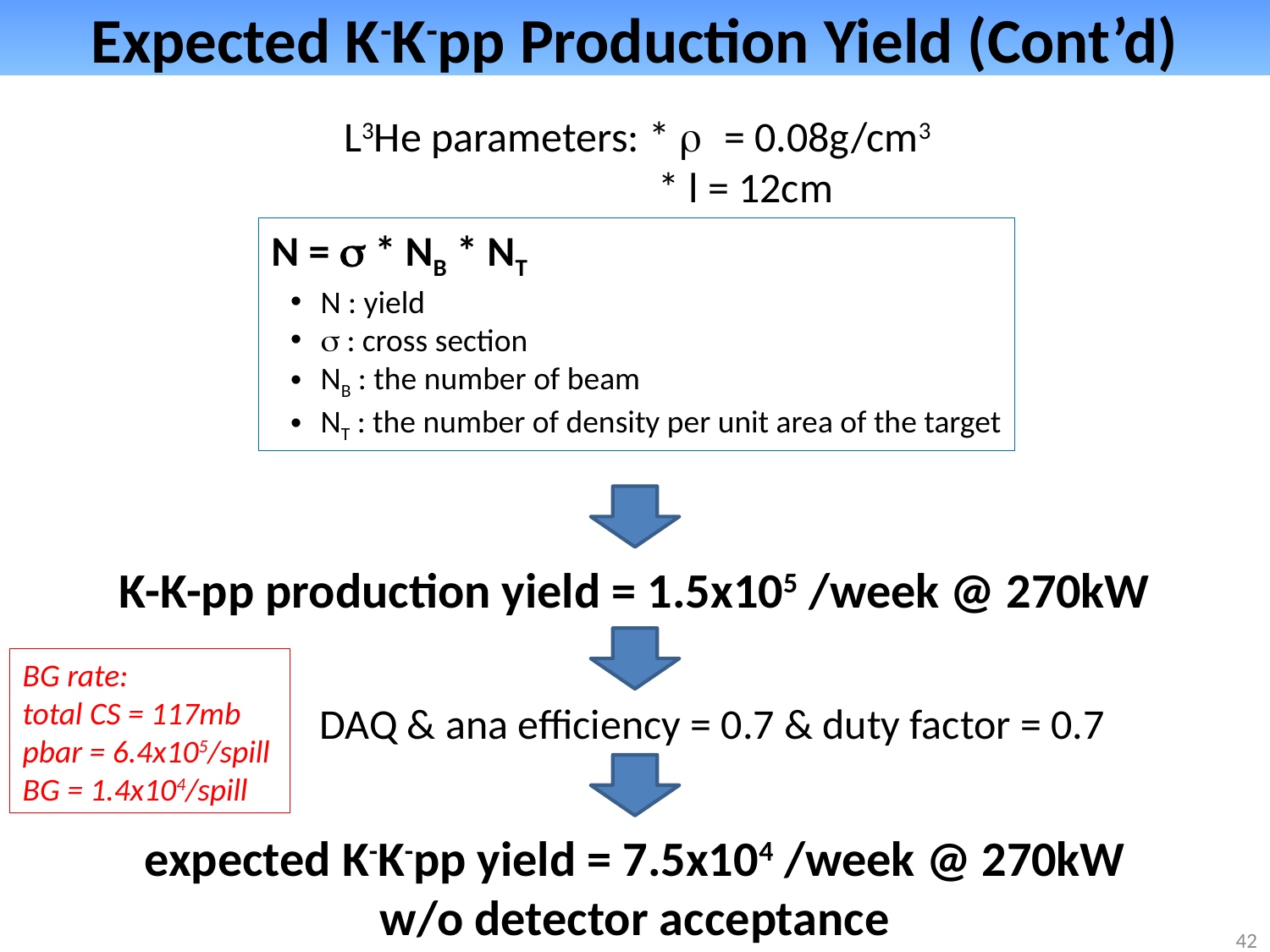

# Expected K-K-pp Production Yield (Cont’d)
L3He parameters: * ρ = 0.08g/cm3
                                 * l = 12cm
N = σ * NB * NT
N : yield
σ : cross section
NB : the number of beam
NT : the number of density per unit area of the target

K-K-pp production yield = 1.5x105 /week @ 270kW

BG rate:
total CS = 117mb
pbar = 6.4x105/spill
BG = 1.4x104/spill
DAQ & ana efficiency = 0.7 & duty factor = 0.7

expected K-K-pp yield = 7.5x104 /week @ 270kW
w/o detector acceptance
42